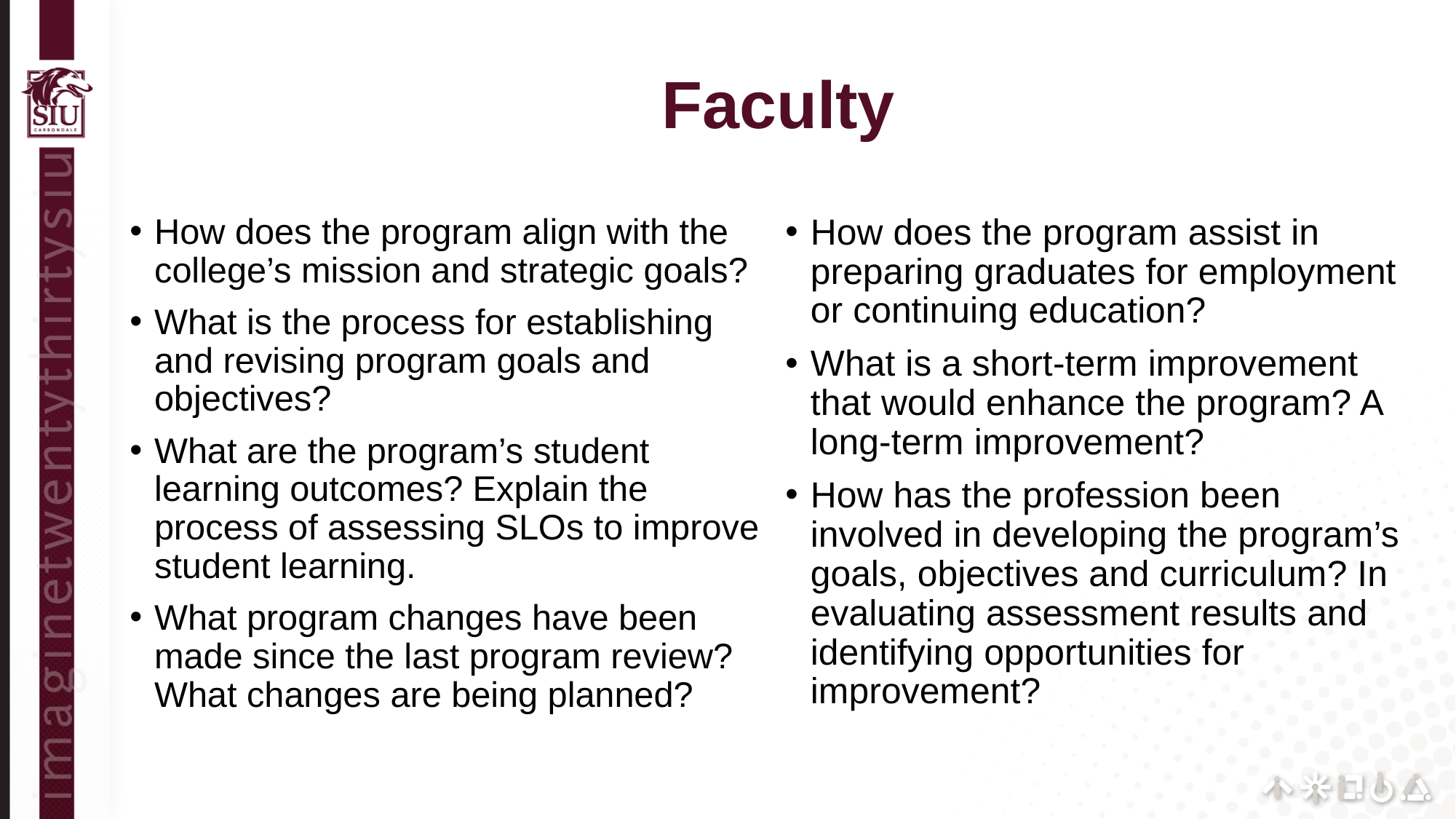

# Faculty
How does the program align with the college’s mission and strategic goals?
What is the process for establishing and revising program goals and objectives?
What are the program’s student learning outcomes? Explain the process of assessing SLOs to improve student learning.
What program changes have been made since the last program review? What changes are being planned?
How does the program assist in preparing graduates for employment or continuing education?
What is a short-term improvement that would enhance the program? A long-term improvement?
How has the profession been involved in developing the program’s goals, objectives and curriculum? In evaluating assessment results and identifying opportunities for improvement?